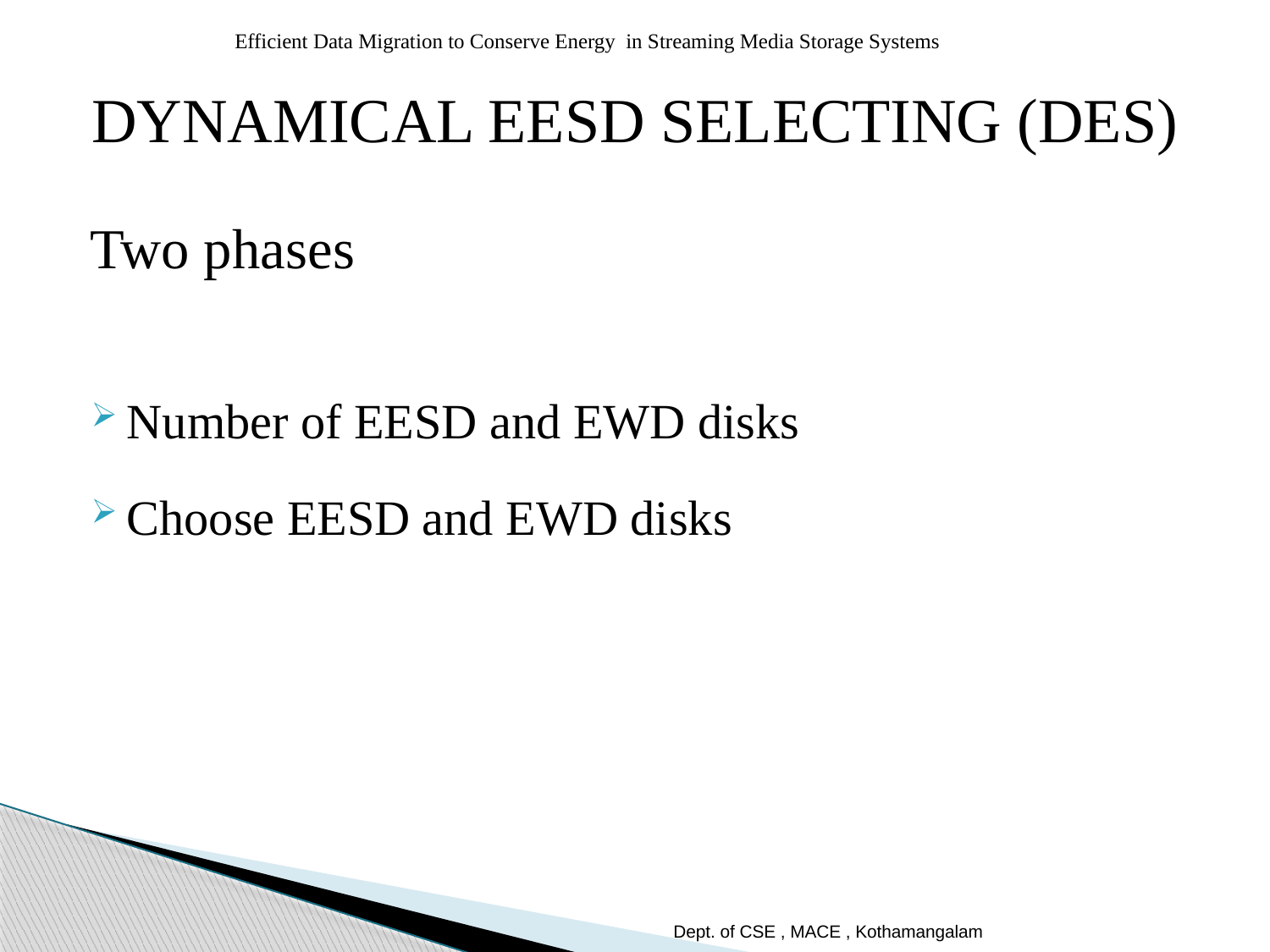

Efficient Data Migration to Conserve Energy  in Streaming Media Storage Systems
# DYNAMICAL EESD SELECTING (DES)
 Two phases

Number of EESD and EWD disks
Choose EESD and EWD disks

Dept. of CSE , MACE , Kothamangalam